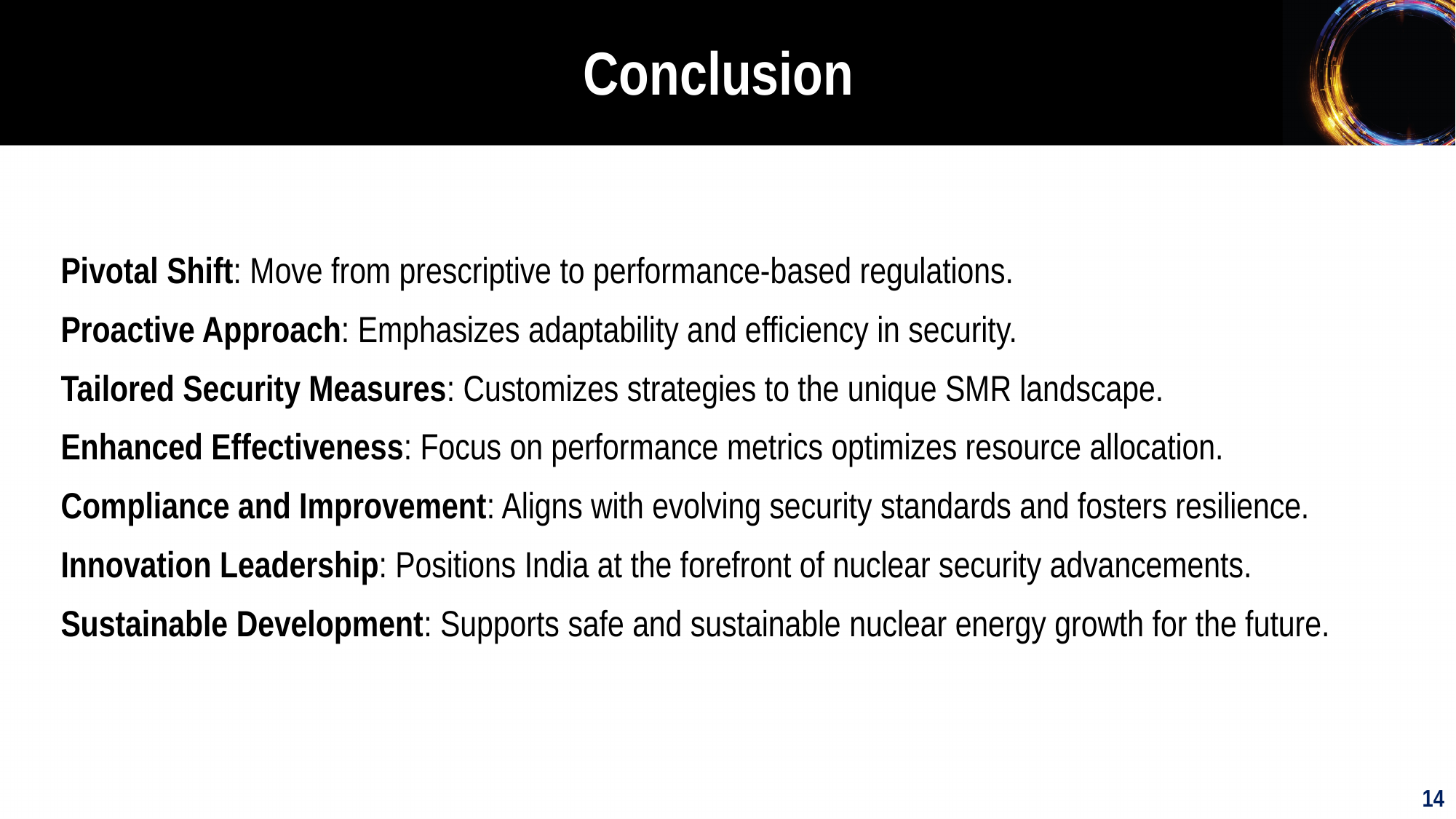

Conclusion
Pivotal Shift: Move from prescriptive to performance-based regulations.
Proactive Approach: Emphasizes adaptability and efficiency in security.
Tailored Security Measures: Customizes strategies to the unique SMR landscape.
Enhanced Effectiveness: Focus on performance metrics optimizes resource allocation.
Compliance and Improvement: Aligns with evolving security standards and fosters resilience.
Innovation Leadership: Positions India at the forefront of nuclear security advancements.
Sustainable Development: Supports safe and sustainable nuclear energy growth for the future.
14